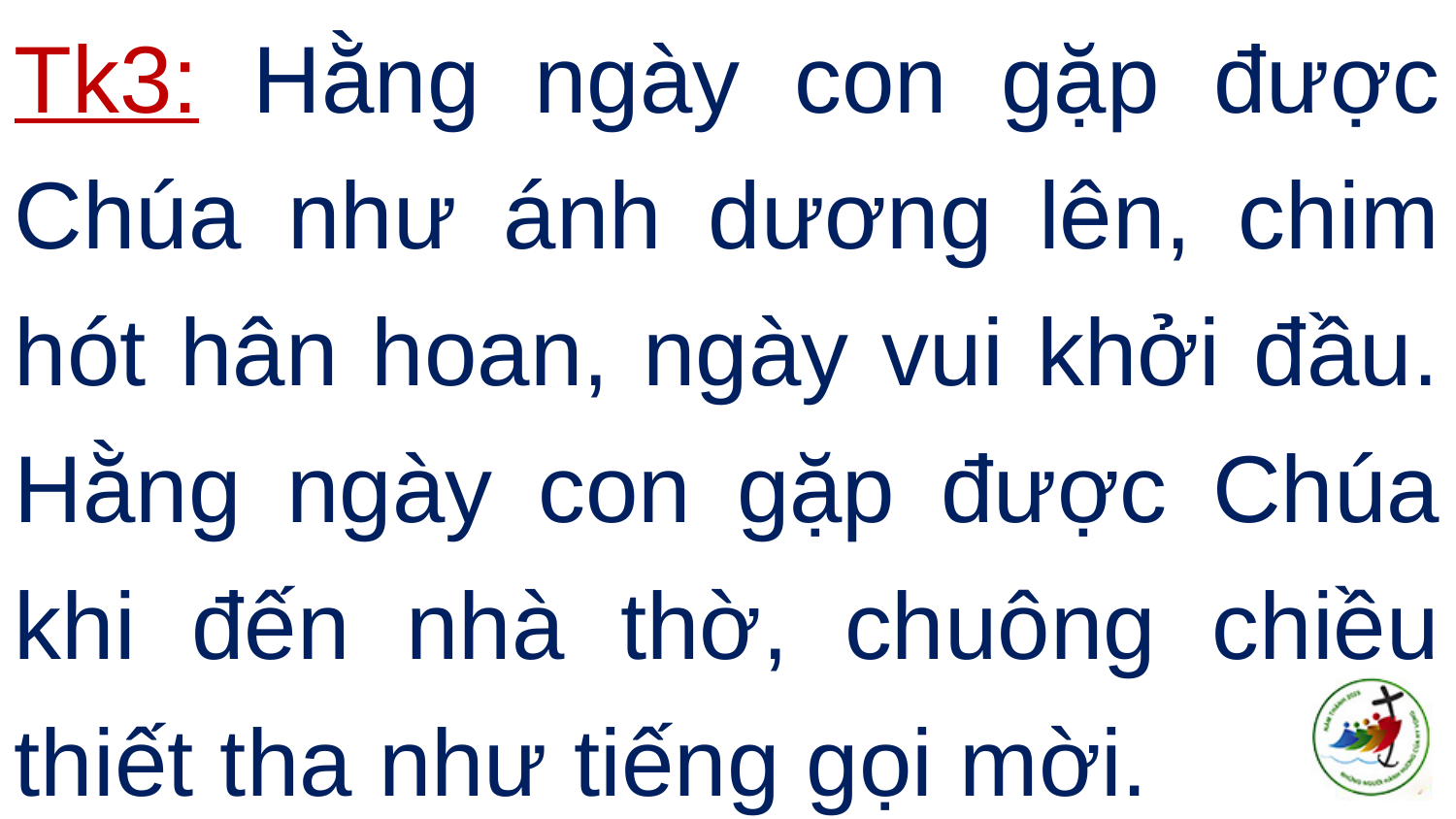

Tk3: Hằng ngày con gặp được Chúa như ánh dương lên, chim hót hân hoan, ngày vui khởi đầu. Hằng ngày con gặp được Chúa khi đến nhà thờ, chuông chiều thiết tha như tiếng gọi mời.